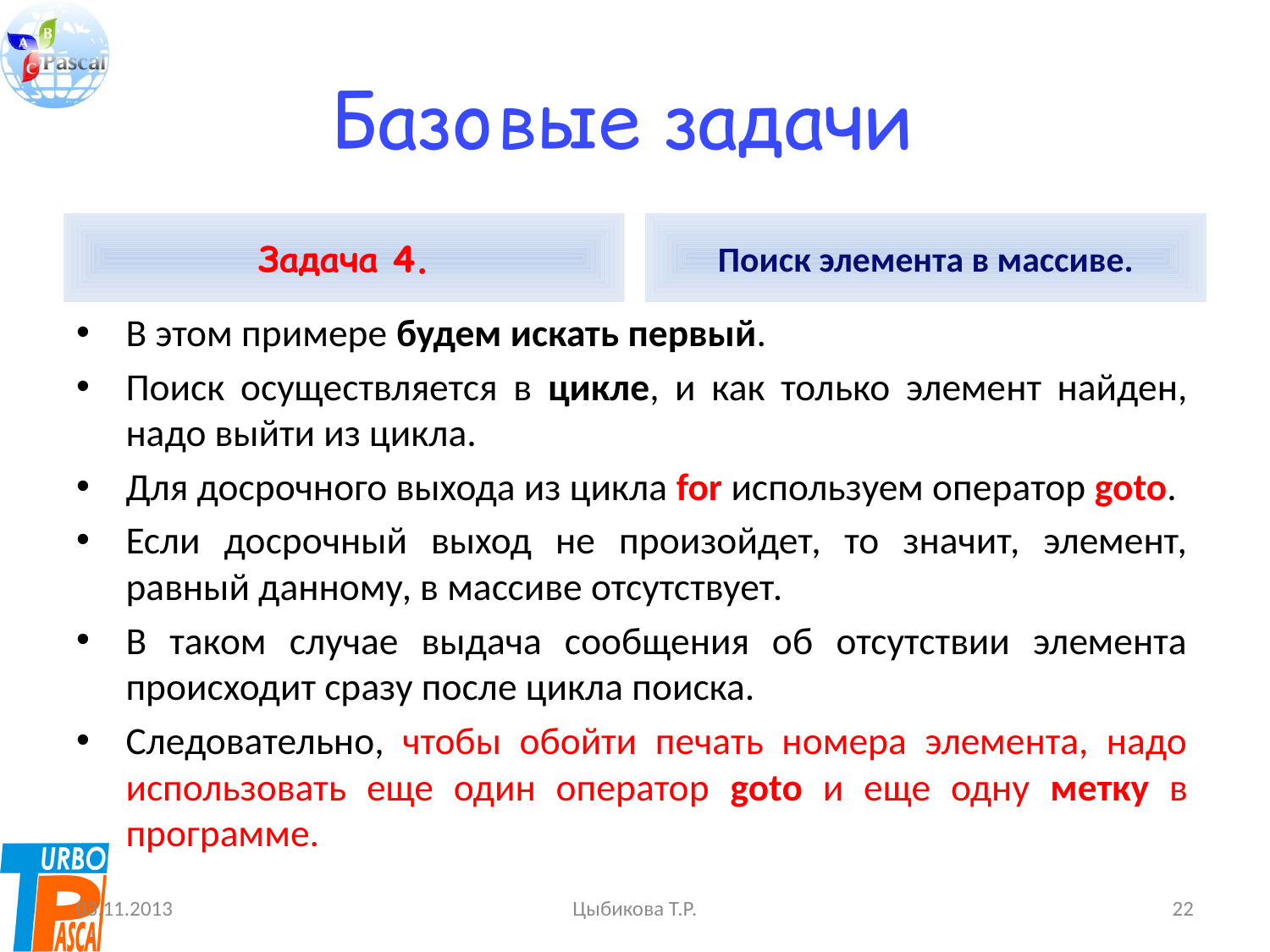

# Базовые задачи
Задача 4.
Поиск элемента в массиве.
В этом примере будем искать первый.
Поиск осуществляется в цикле, и как только элемент найден, надо выйти из цикла.
Для досрочного выхода из цикла for используем оператор goto.
Если досрочный выход не произойдет, то значит, элемент, равный данному, в массиве отсутствует.
В таком случае выдача сообщения об отсутствии элемента происходит сразу после цикла поиска.
Следовательно, чтобы обойти печать номера элемента, надо использовать еще один оператор goto и еще одну метку в программе.

03.11.2013
Цыбикова Т.Р.
22